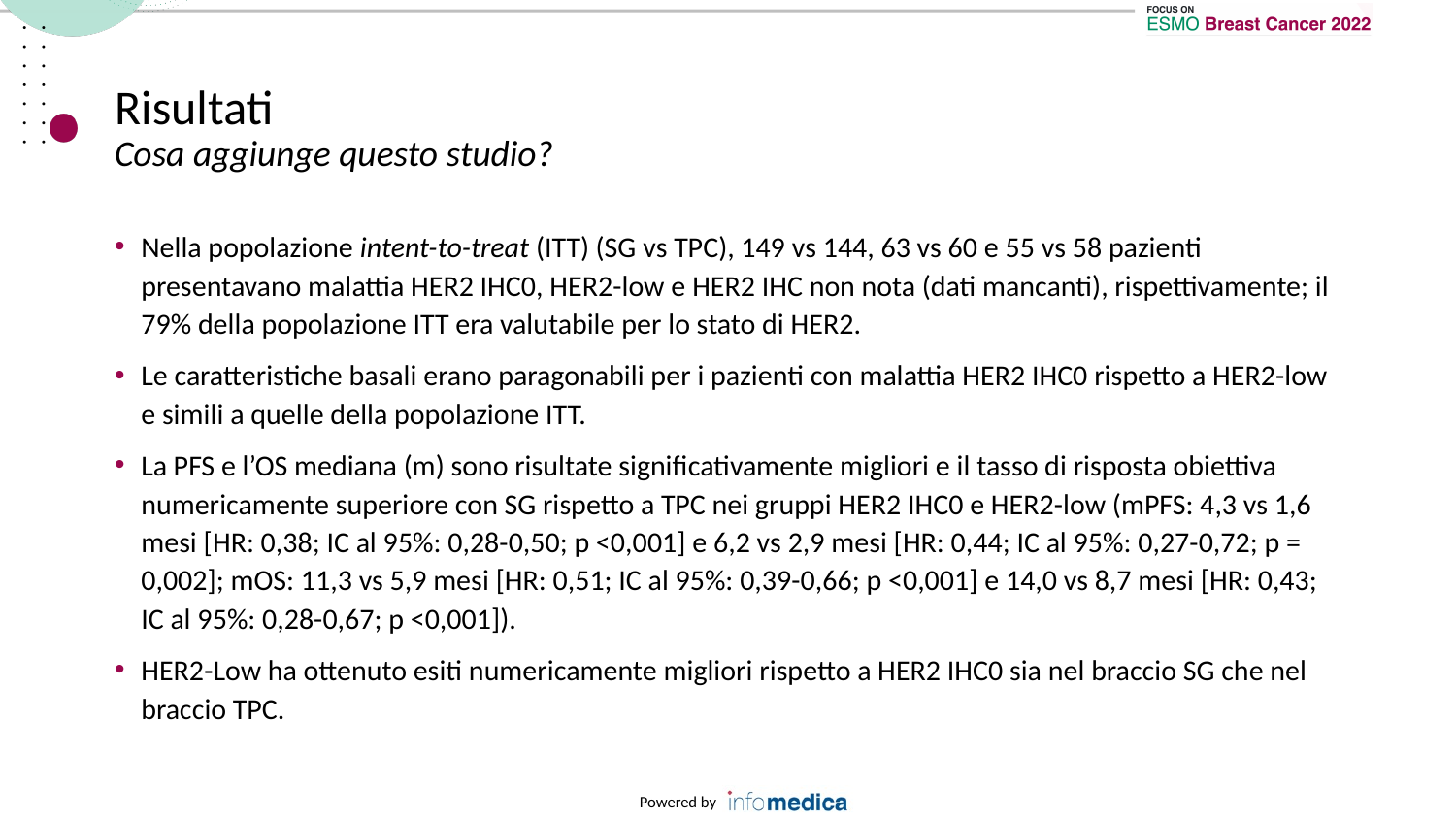

# Risultati Cosa aggiunge questo studio?
Nella popolazione intent-to-treat (ITT) (SG vs TPC), 149 vs 144, 63 vs 60 e 55 vs 58 pazienti presentavano malattia HER2 IHC0, HER2-low e HER2 IHC non nota (dati mancanti), rispettivamente; il 79% della popolazione ITT era valutabile per lo stato di HER2.
Le caratteristiche basali erano paragonabili per i pazienti con malattia HER2 IHC0 rispetto a HER2-low e simili a quelle della popolazione ITT.
La PFS e l’OS mediana (m) sono risultate significativamente migliori e il tasso di risposta obiettiva numericamente superiore con SG rispetto a TPC nei gruppi HER2 IHC0 e HER2-low (mPFS: 4,3 vs 1,6 mesi [HR: 0,38; IC al 95%: 0,28-0,50; p <0,001] e 6,2 vs 2,9 mesi [HR: 0,44; IC al 95%: 0,27-0,72; p = 0,002]; mOS: 11,3 vs 5,9 mesi [HR: 0,51; IC al 95%: 0,39-0,66; p <0,001] e 14,0 vs 8,7 mesi [HR: 0,43; IC al 95%: 0,28-0,67; p <0,001]).
HER2-Low ha ottenuto esiti numericamente migliori rispetto a HER2 IHC0 sia nel braccio SG che nel braccio TPC.